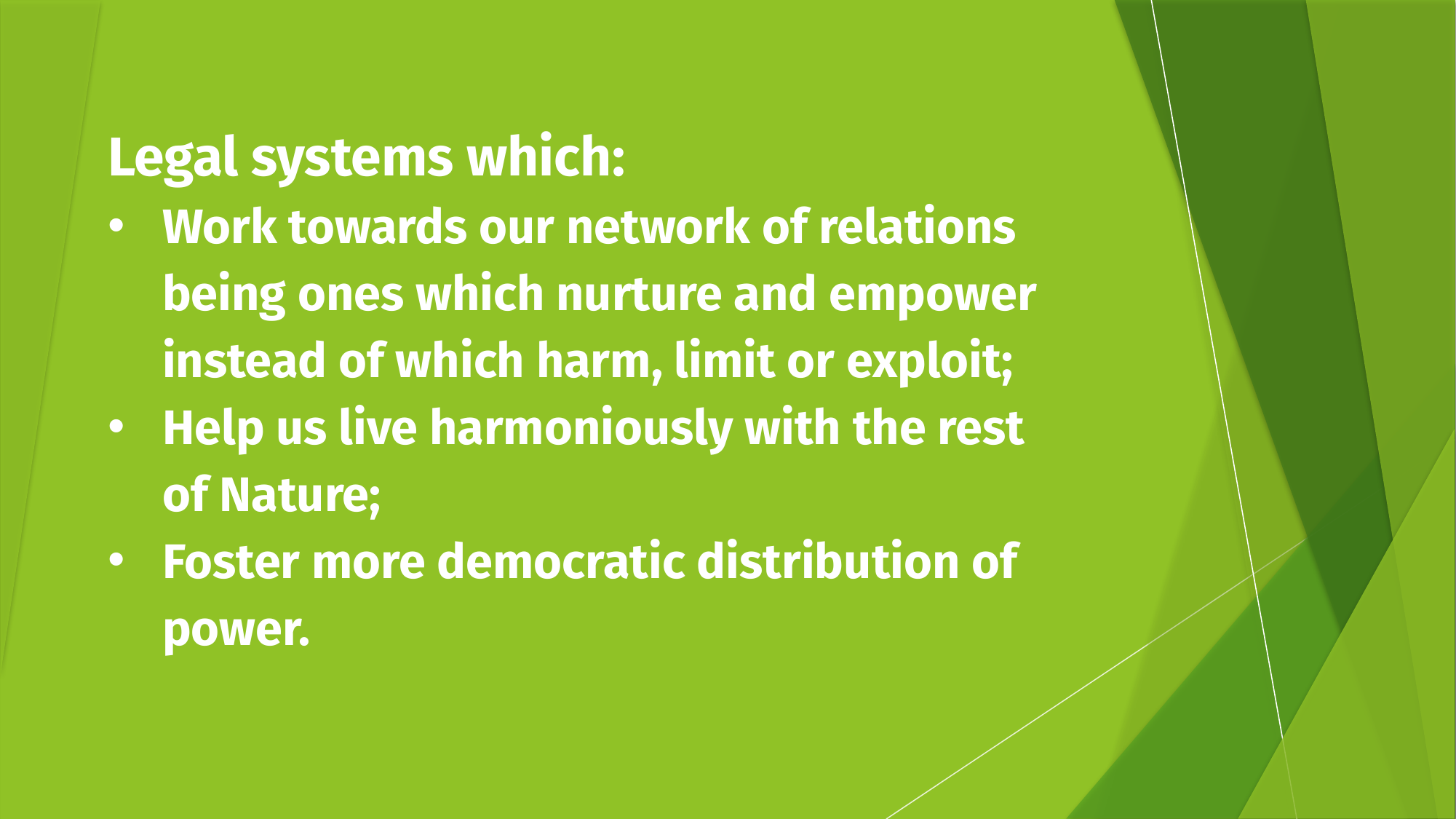

Legal systems which:
Work towards our network of relations being ones which nurture and empower instead of which harm, limit or exploit;
Help us live harmoniously with the rest of Nature;
Foster more democratic distribution of power.